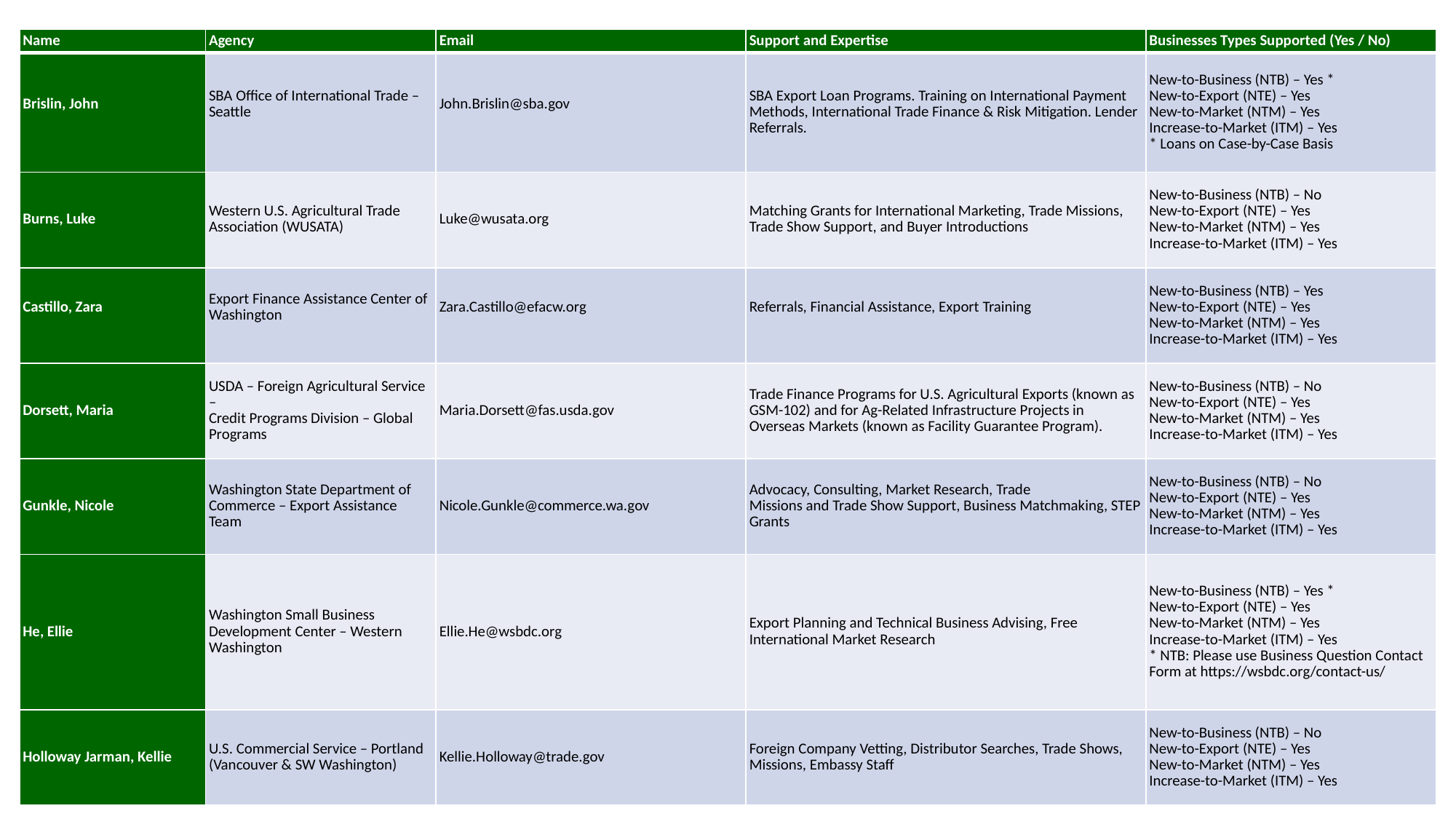

| Name | Agency | Email | Support and Expertise | Businesses Types Supported (Yes / No) |
| --- | --- | --- | --- | --- |
| Brislin, John | SBA Office of International Trade – Seattle | John.Brislin@sba.gov | SBA Export Loan Programs. Training on International Payment Methods, International Trade Finance & Risk Mitigation. Lender Referrals. | New-to-Business (NTB) – Yes \* New-to-Export (NTE) – Yes New-to-Market (NTM) – Yes Increase-to-Market (ITM) – Yes \* Loans on Case-by-Case Basis |
| Burns, Luke | Western U.S. Agricultural Trade Association (WUSATA) | Luke@wusata.org | Matching Grants for International Marketing, Trade Missions, Trade Show Support, and Buyer Introductions | New-to-Business (NTB) – No New-to-Export (NTE) – Yes New-to-Market (NTM) – Yes Increase-to-Market (ITM) – Yes |
| Castillo, Zara | Export Finance Assistance Center of Washington | Zara.Castillo@efacw.org | Referrals, Financial Assistance, Export Training | New-to-Business (NTB) – Yes New-to-Export (NTE) – Yes New-to-Market (NTM) – Yes Increase-to-Market (ITM) – Yes |
| Dorsett, Maria | USDA – Foreign Agricultural Service – Credit Programs Division – Global Programs | Maria.Dorsett@fas.usda.gov | Trade Finance Programs for U.S. Agricultural Exports (known as GSM-102) and for Ag-Related Infrastructure Projects in Overseas Markets (known as Facility Guarantee Program). | New-to-Business (NTB) – No New-to-Export (NTE) – Yes New-to-Market (NTM) – Yes Increase-to-Market (ITM) – Yes |
| Gunkle, Nicole | Washington State Department of Commerce – Export Assistance Team | Nicole.Gunkle@commerce.wa.gov | Advocacy, Consulting, Market Research, Trade Missions and Trade Show Support, Business Matchmaking, STEP Grants | New-to-Business (NTB) – No New-to-Export (NTE) – Yes New-to-Market (NTM) – Yes Increase-to-Market (ITM) – Yes |
| He, Ellie | Washington Small Business Development Center – Western Washington | Ellie.He@wsbdc.org | Export Planning and Technical Business Advising, Free International Market Research | New-to-Business (NTB) – Yes \* New-to-Export (NTE) – Yes New-to-Market (NTM) – Yes Increase-to-Market (ITM) – Yes \* NTB: Please use Business Question Contact Form at https://wsbdc.org/contact-us/ |
| Holloway Jarman, Kellie | U.S. Commercial Service – Portland (Vancouver & SW Washington) | Kellie.Holloway@trade.gov | Foreign Company Vetting, Distributor Searches, Trade Shows, Missions, Embassy Staff | New-to-Business (NTB) – No New-to-Export (NTE) – Yes New-to-Market (NTM) – Yes Increase-to-Market (ITM) – Yes |